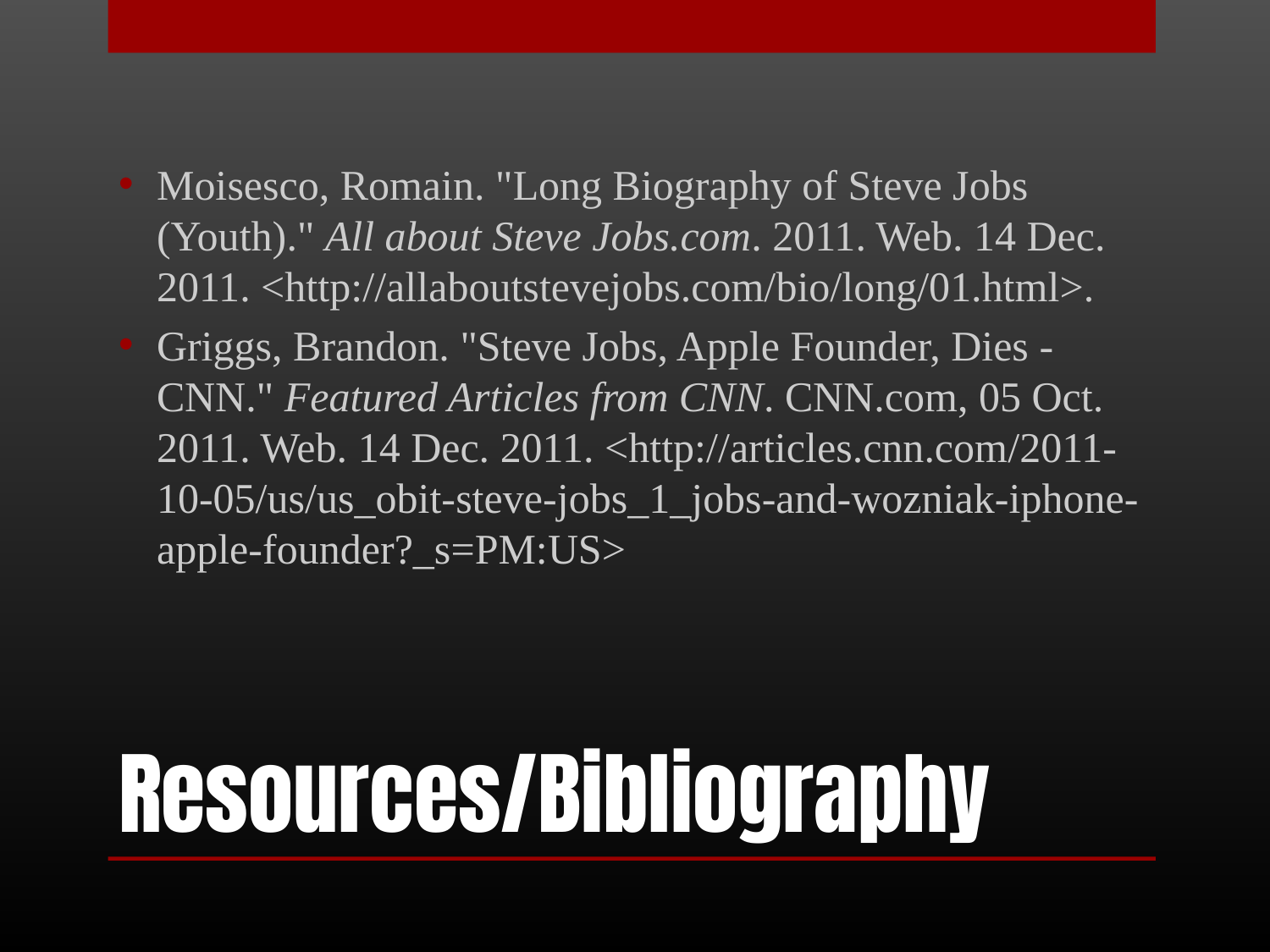

Moisesco, Romain. "Long Biography of Steve Jobs (Youth)." All about Steve Jobs.com. 2011. Web. 14 Dec. 2011. <http://allaboutstevejobs.com/bio/long/01.html>.
Griggs, Brandon. "Steve Jobs, Apple Founder, Dies - CNN." Featured Articles from CNN. CNN.com, 05 Oct. 2011. Web. 14 Dec. 2011. <http://articles.cnn.com/2011-10-05/us/us_obit-steve-jobs_1_jobs-and-wozniak-iphone-apple-founder?_s=PM:US>
# Resources/Bibliography